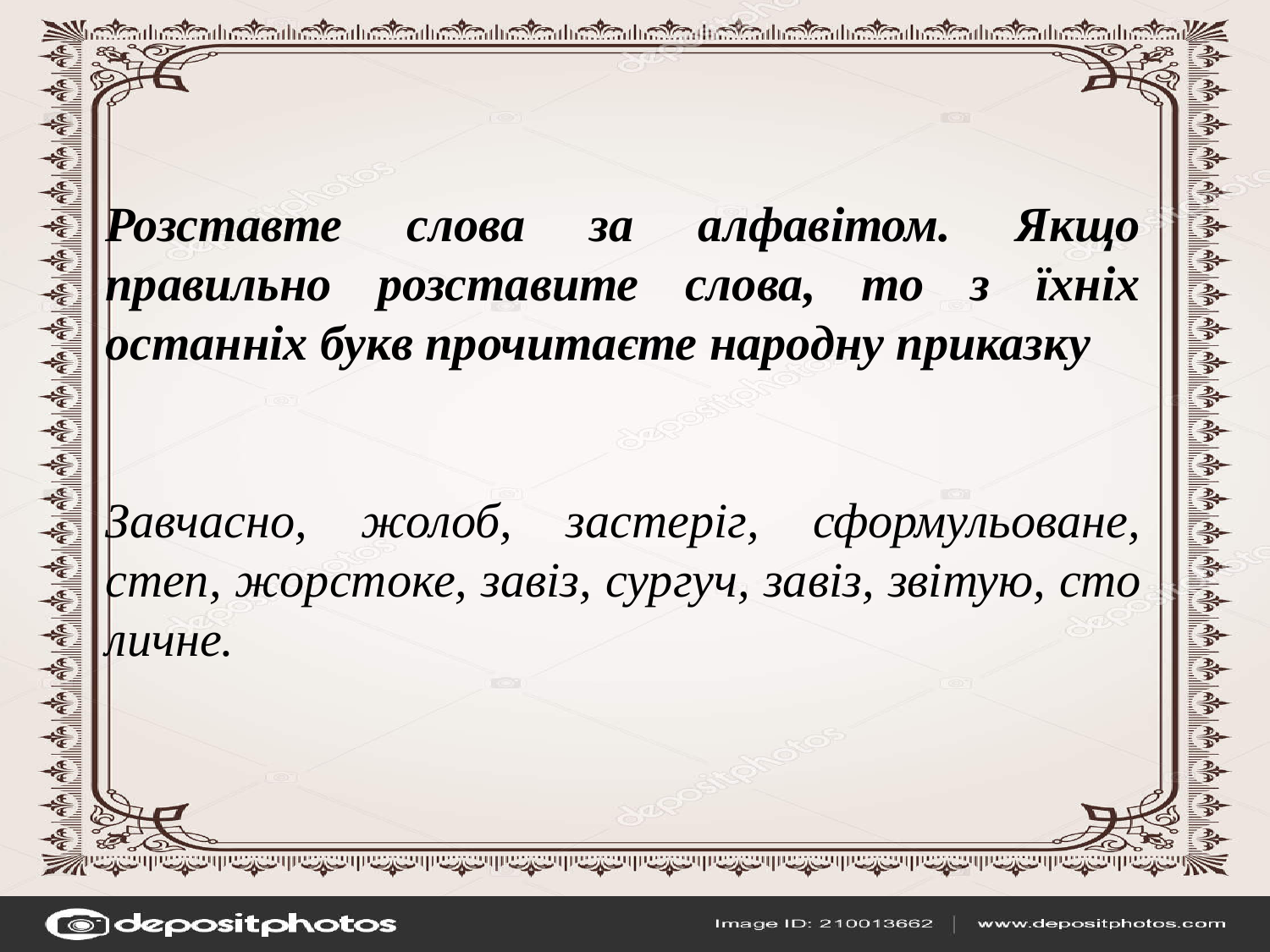

Розставте слова за алфавітом. Якщо правильно розставите слова, то з їхніх останніх букв прочитаєте народну приказку

Завчасно, жолоб, застеріг, сформульоване, степ, жорстоке, завіз, сургуч, завіз, звітую, сто­личне.